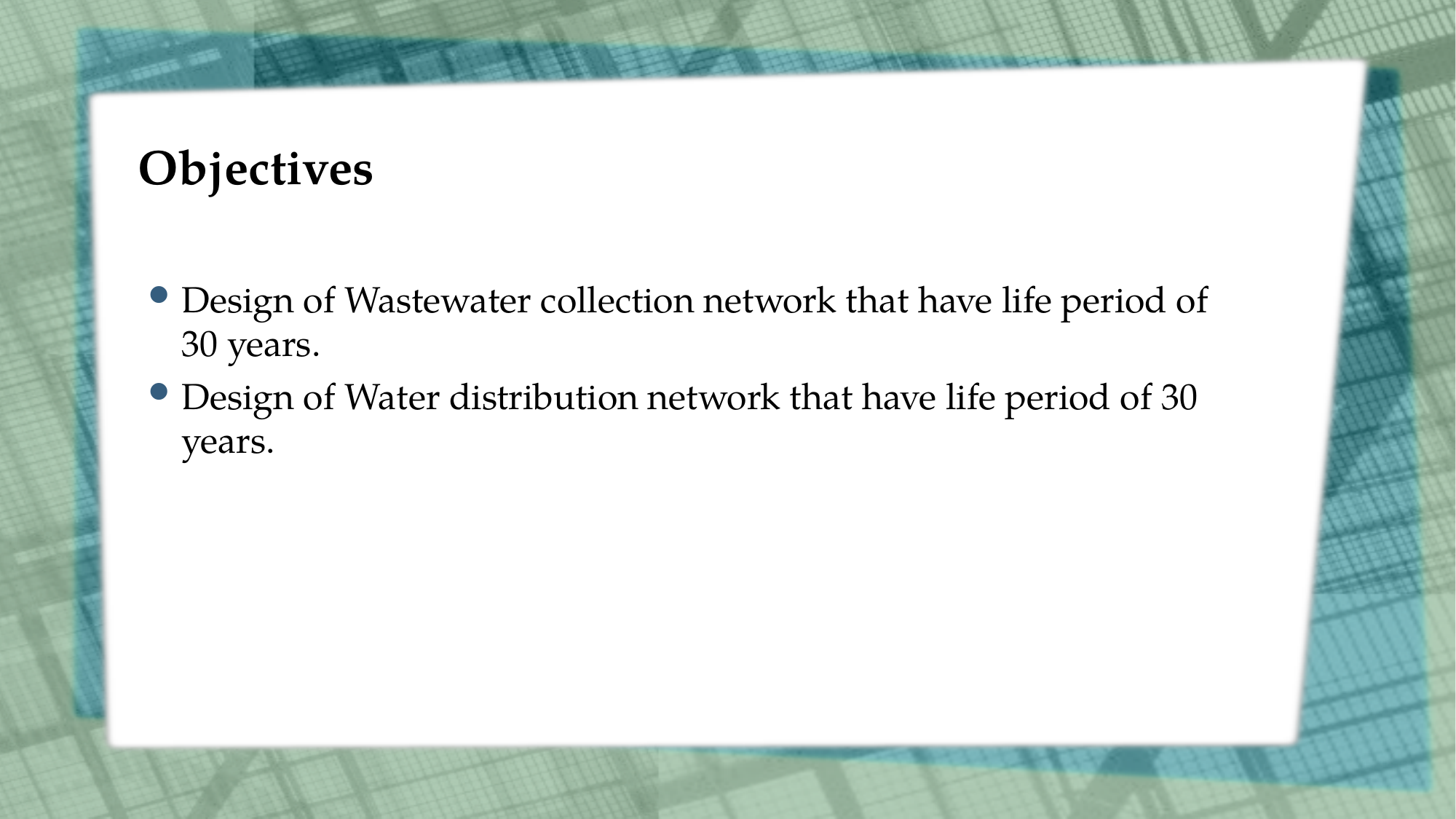

# Objectives

Design of Wastewater collection network that have life period of 30 years.
Design of Water distribution network that have life period of 30 years.